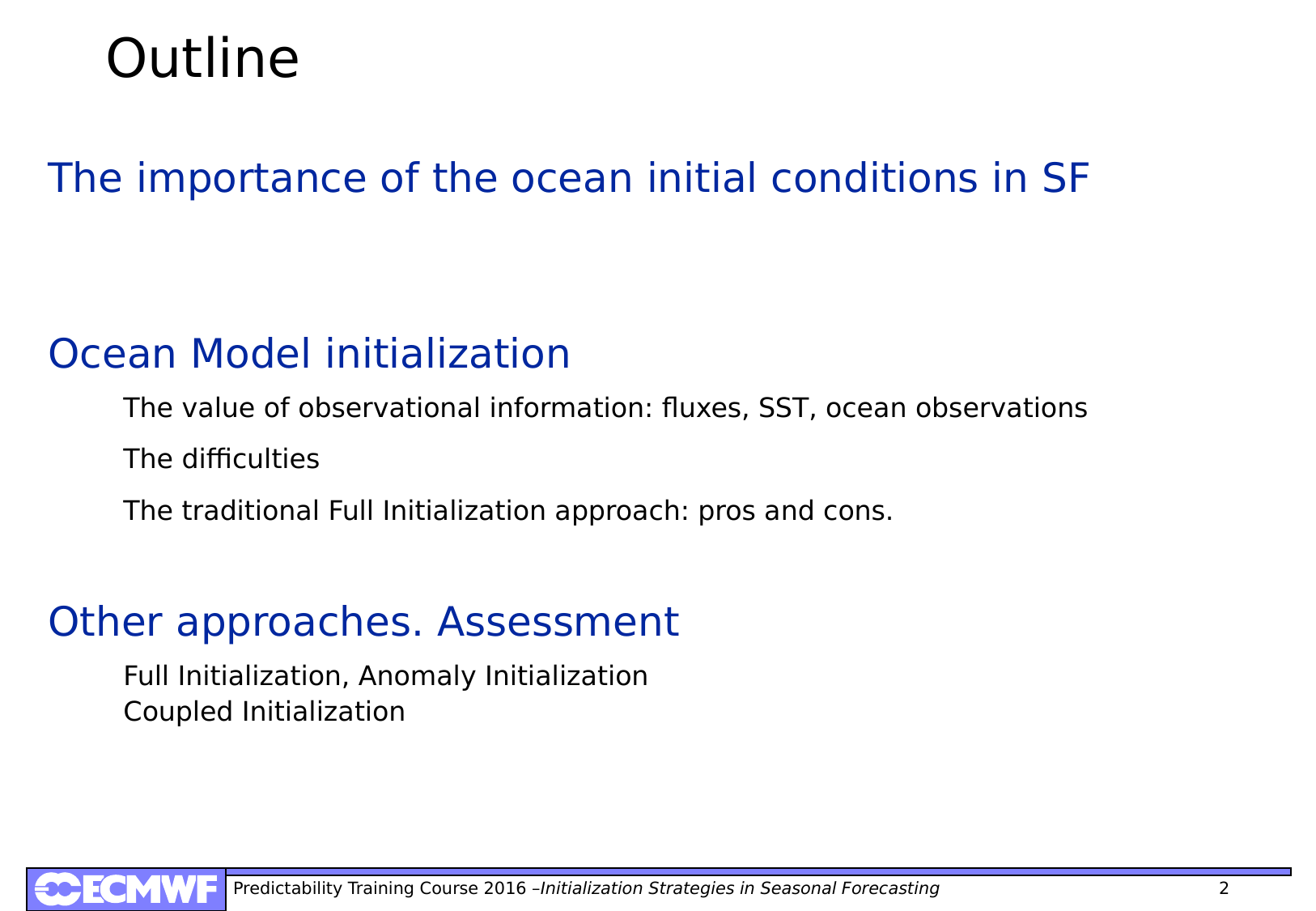

# Outline
The importance of the ocean initial conditions in SF

Ocean Model initialization
The value of observational information: fluxes, SST, ocean observations
The difficulties
The traditional Full Initialization approach: pros and cons.

Other approaches. Assessment
Full Initialization, Anomaly Initialization
Coupled Initialization